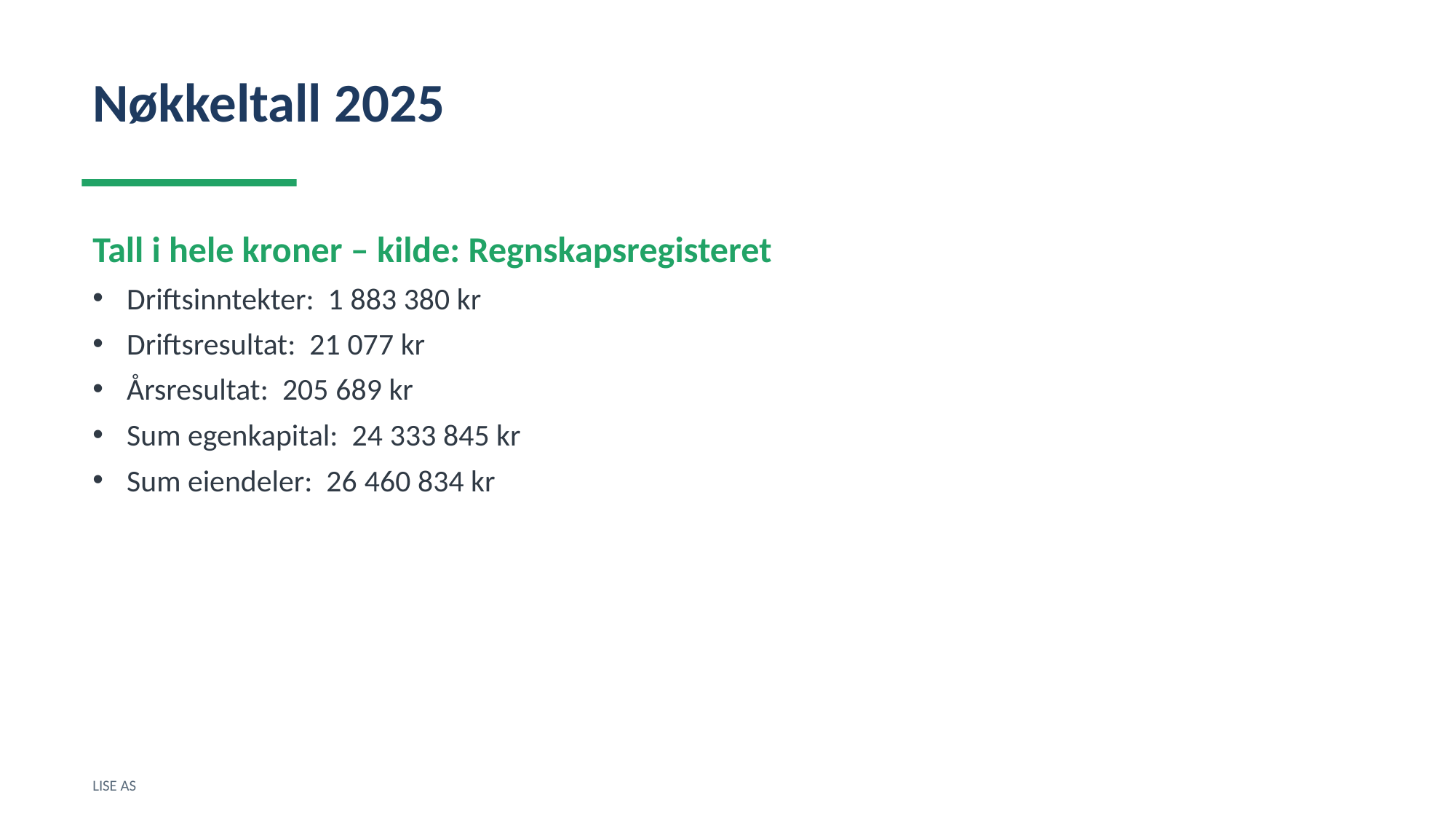

Nøkkeltall 2025

Tall i hele kroner – kilde: Regnskapsregisteret
Driftsinntekter:  1 883 380 kr
Driftsresultat:  21 077 kr
Årsresultat:  205 689 kr
Sum egenkapital:  24 333 845 kr
Sum eiendeler:  26 460 834 kr
LISE AS